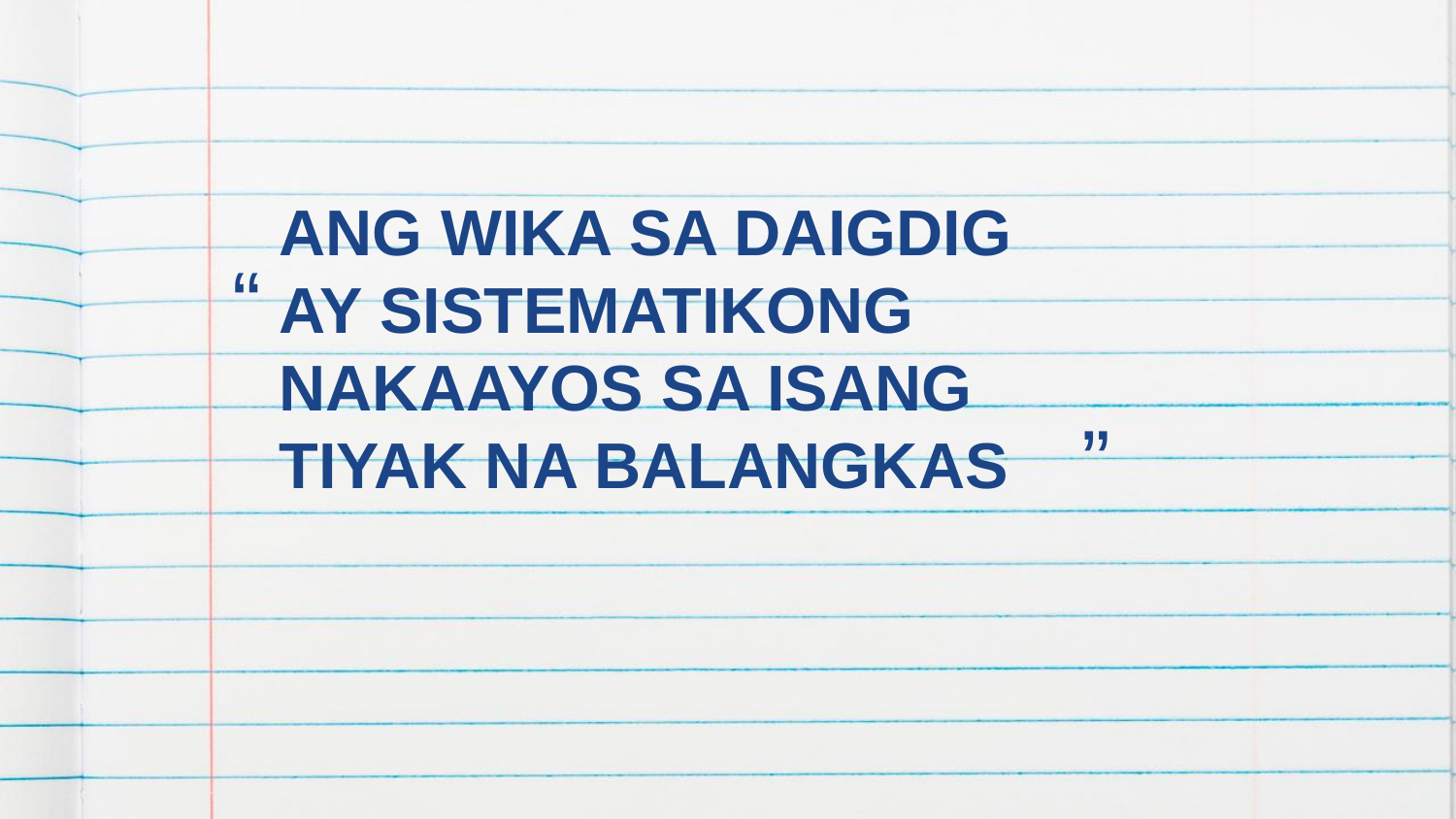

“
# ANG WIKA SA DAIGDIG AY SISTEMATIKONG NAKAAYOS SA ISANG TIYAK NA BALANGKAS
”